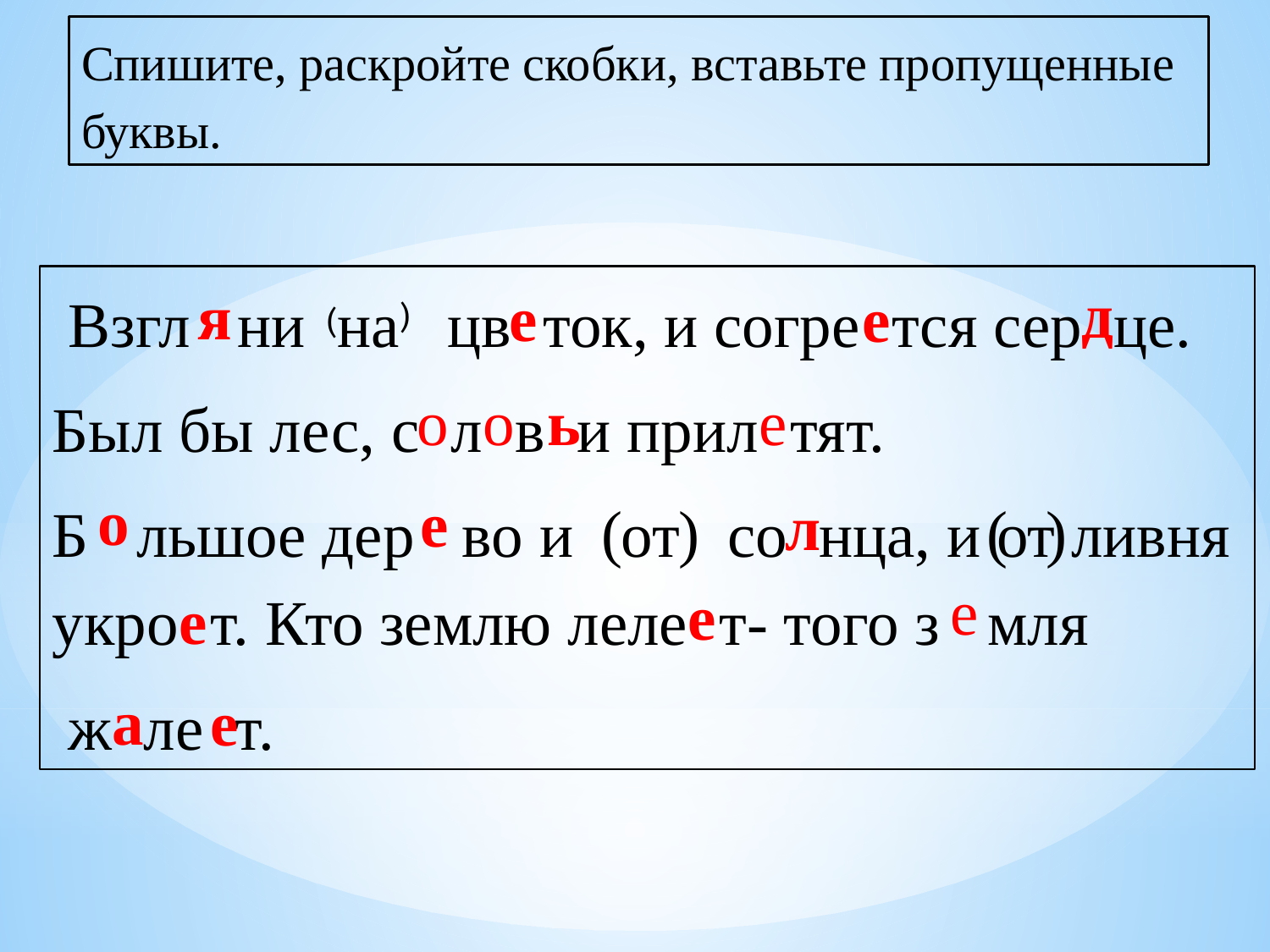

Спишите, раскройте скобки, вставьте пропущенные буквы.

 Взгл   ни  на   цв  ток, и согре  тся сер  це.
Был бы лес, с  л  в  и прил  тят.
Б   льшое дер   во и   от   со  нца, и от ливня укро  т. Кто землю леле  т- того з   мля
 ж  ле  т.
д
я
е
е
)
(
е
ь

о
о
о
е
л
)
(
(
)
е
е
е
а
е